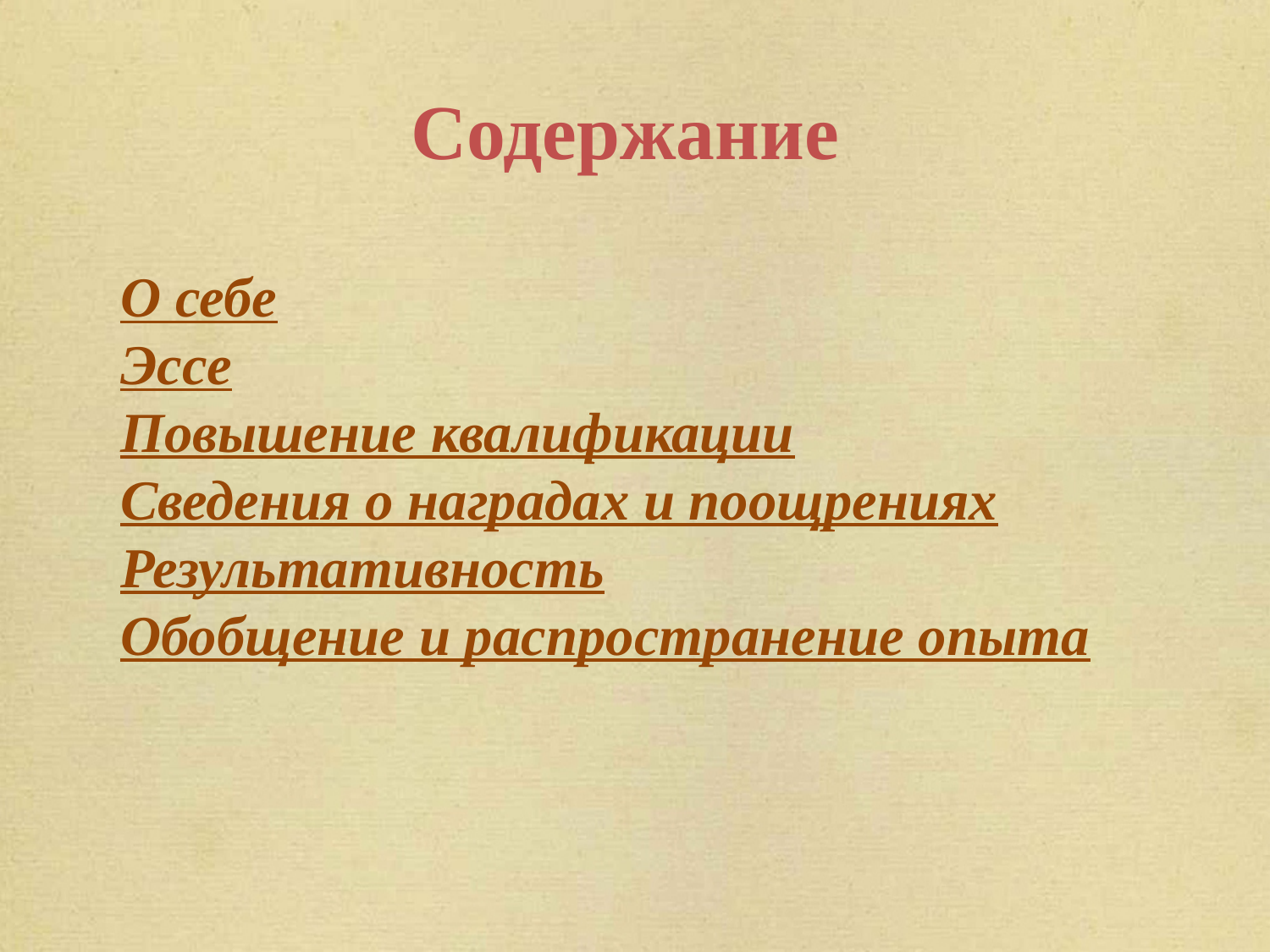

Содержание
О себе
Эссе
Повышение квалификации
Сведения о наградах и поощрениях
Результативность
Обобщение и распространение опыта